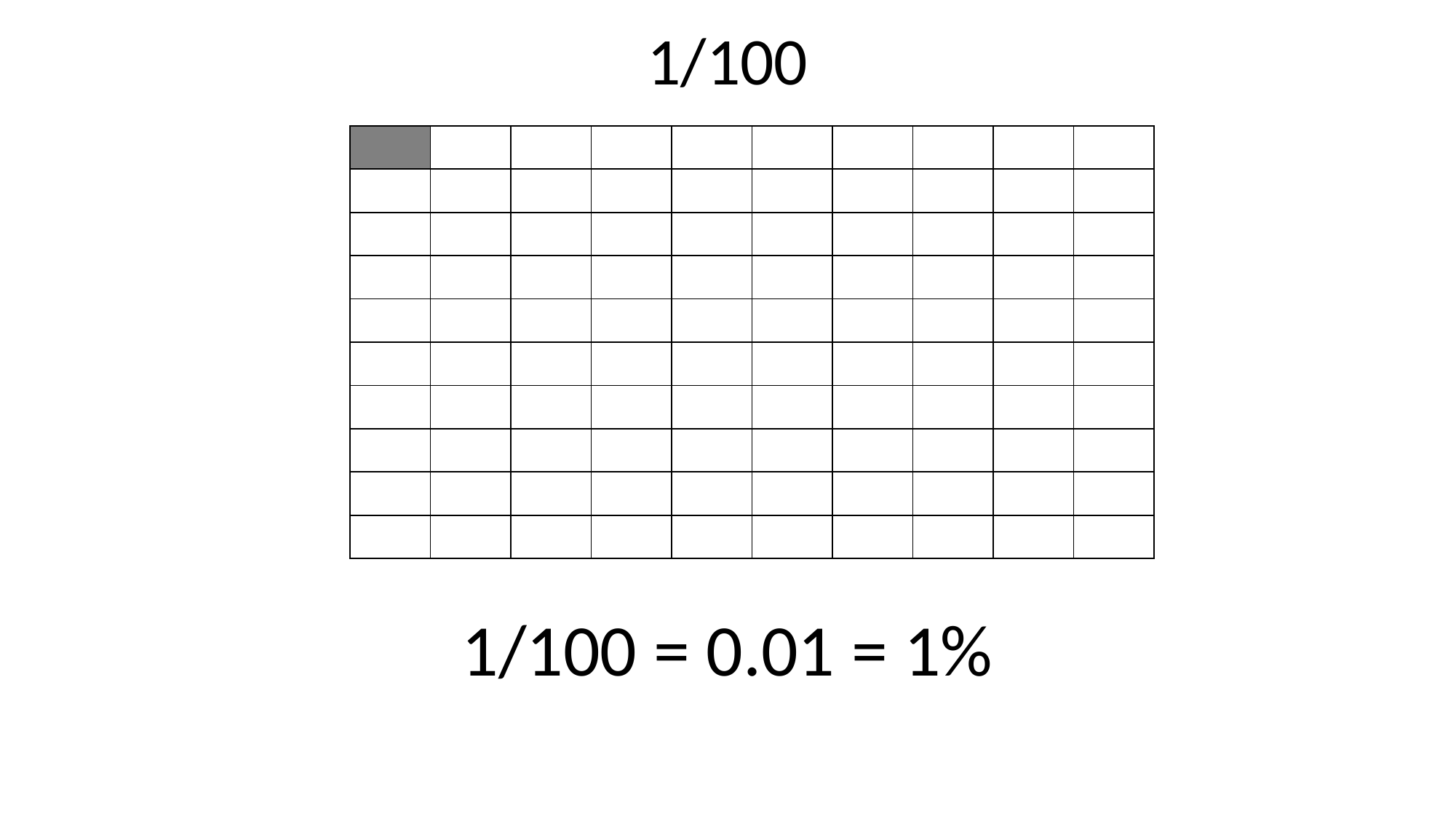

# 1/100
|  |  |  |  |  |  |  |  |  |  |
| --- | --- | --- | --- | --- | --- | --- | --- | --- | --- |
|  |  |  |  |  |  |  |  |  |  |
|  |  |  |  |  |  |  |  |  |  |
|  |  |  |  |  |  |  |  |  |  |
|  |  |  |  |  |  |  |  |  |  |
|  |  |  |  |  |  |  |  |  |  |
|  |  |  |  |  |  |  |  |  |  |
|  |  |  |  |  |  |  |  |  |  |
|  |  |  |  |  |  |  |  |  |  |
|  |  |  |  |  |  |  |  |  |  |
1/100 = 0.01 = 1%